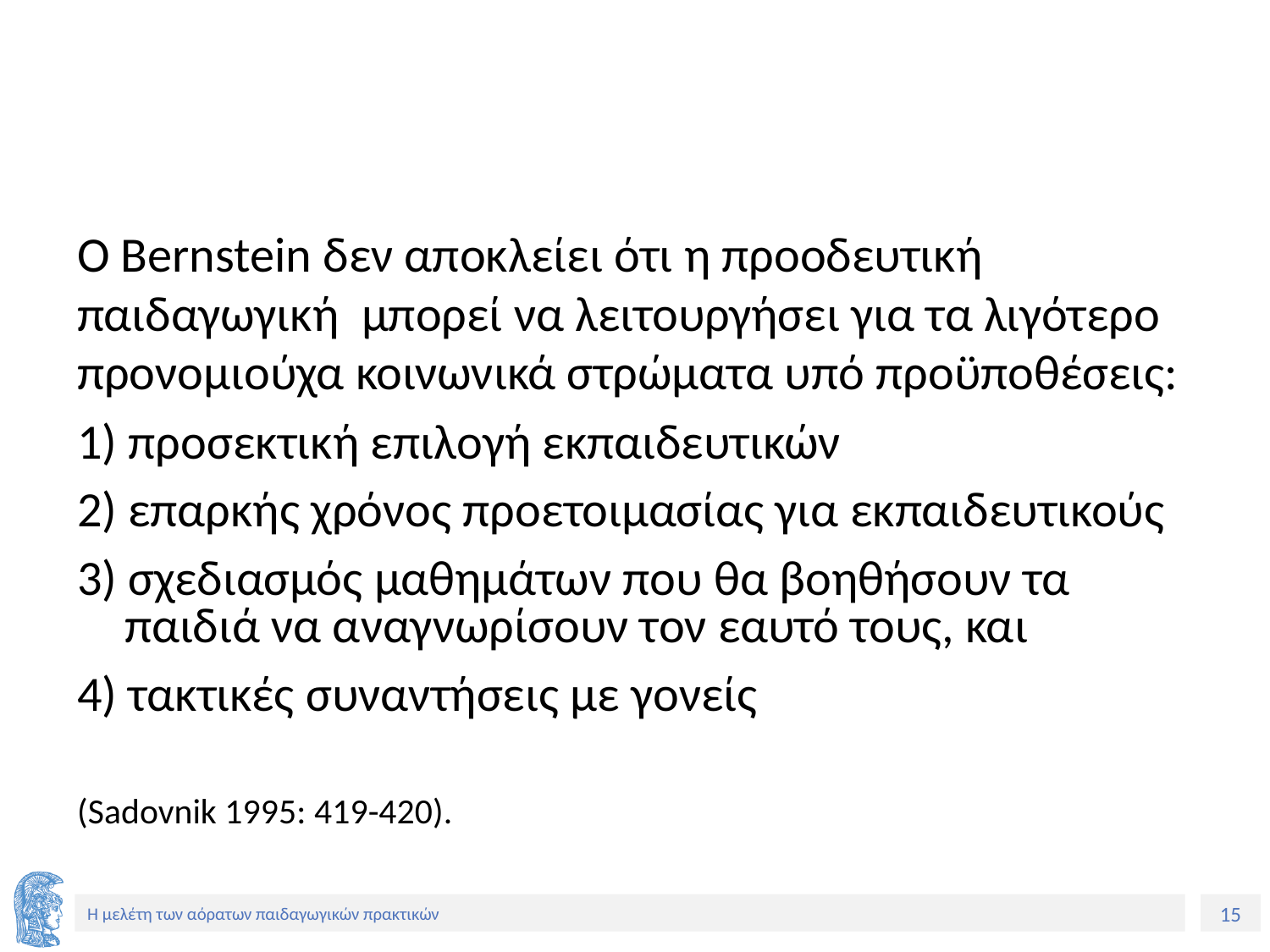

#
Ο Bernstein δεν αποκλείει ότι η προοδευτική παιδαγωγική  μπορεί να λειτουργήσει για τα λιγότερο προνομιούχα κοινωνικά στρώματα υπό προϋποθέσεις:
1) προσεκτική επιλογή εκπαιδευτικών
2) επαρκής χρόνος προετοιμασίας για εκπαιδευτικούς
3) σχεδιασμός μαθημάτων που θα βοηθήσουν τα παιδιά να αναγνωρίσουν τον εαυτό τους, και
4) τακτικές συναντήσεις με γονείς

(Sadovnik 1995: 419-420).